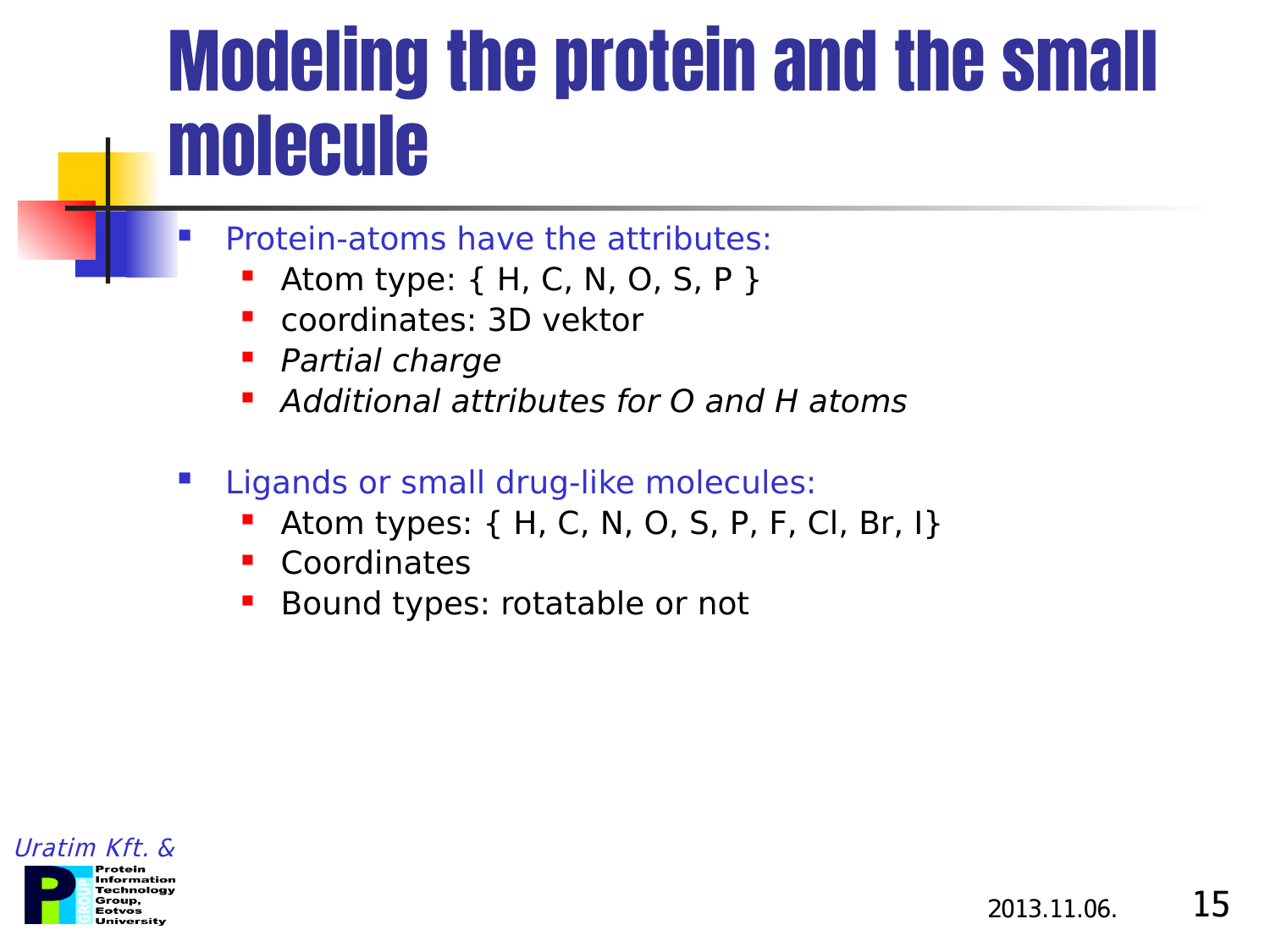

# Modeling the protein and the small molecule
Protein-atoms have the attributes:
Atom type: { H, C, N, O, S, P }
coordinates: 3D vektor
Partial charge
Additional attributes for O and H atoms

Ligands or small drug-like molecules:
Atom types: { H, C, N, O, S, P, F, Cl, Br, I}
Coordinates
Bound types: rotatable or not
2013.11.06.
15